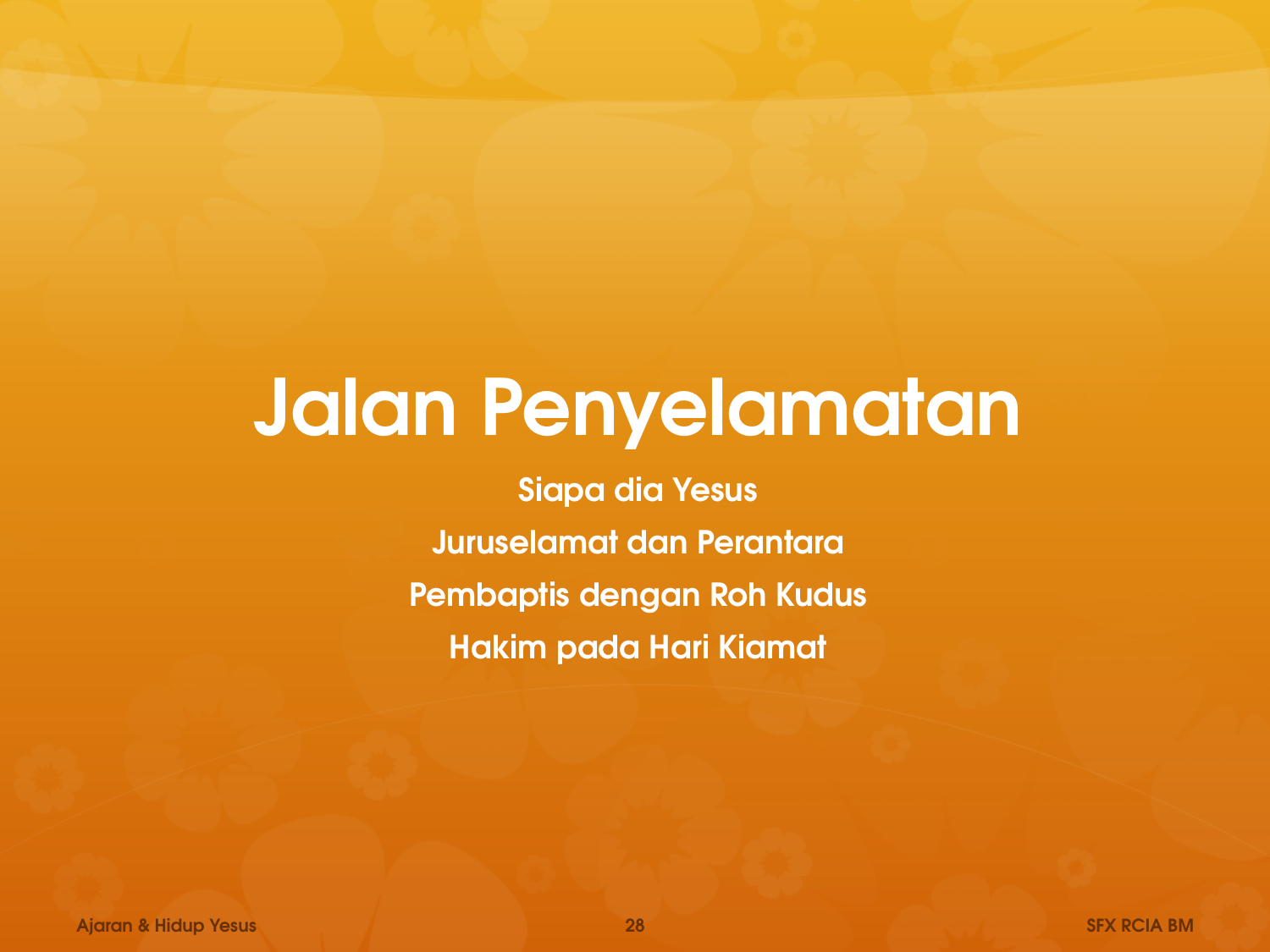

# Jalan Penyelamatan
Siapa dia Yesus
Juruselamat dan Perantara
Pembaptis dengan Roh Kudus
Hakim pada Hari Kiamat
Ajaran & Hidup Yesus
28
SFX RCIA BM